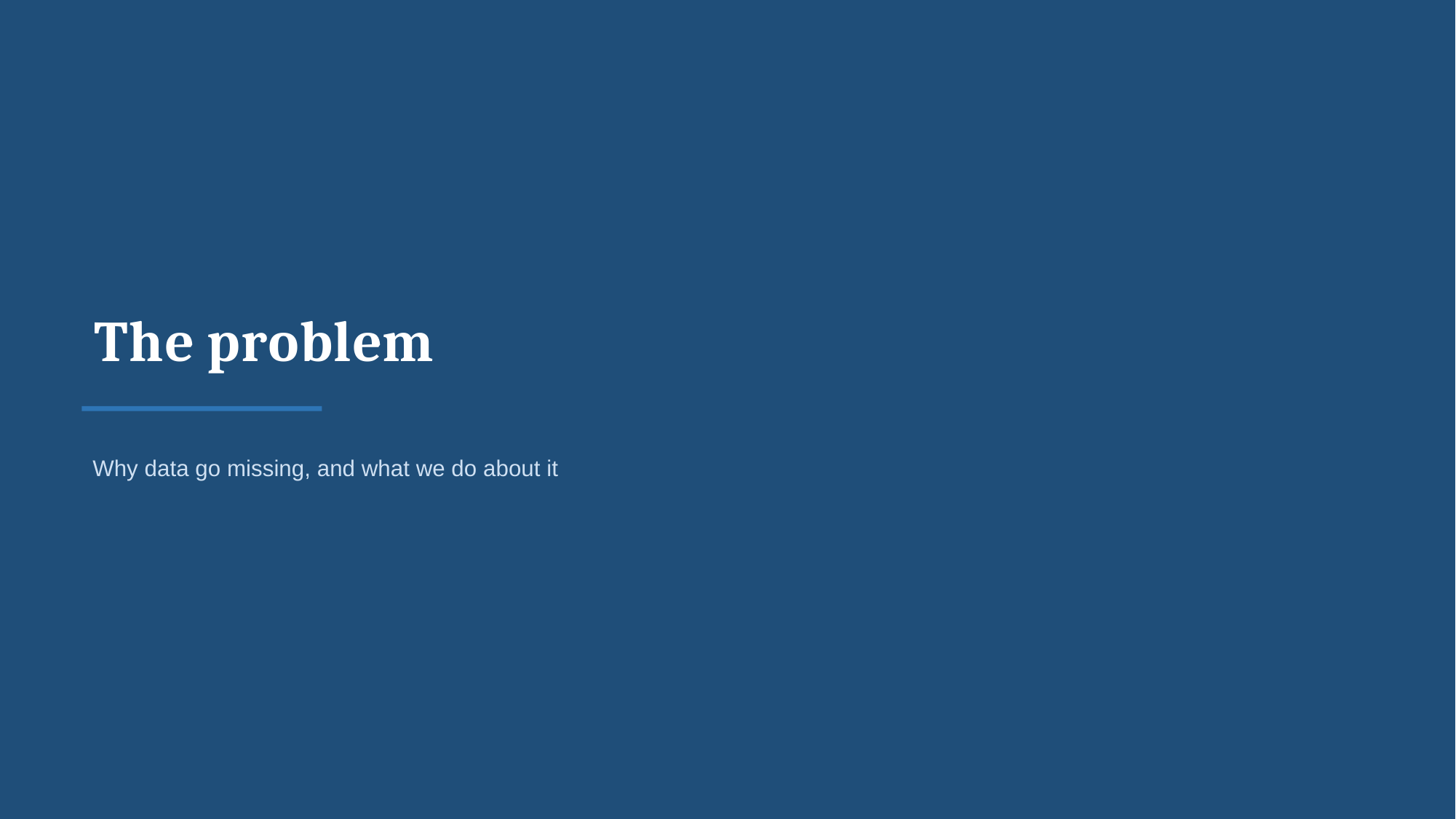

The problem

Why data go missing, and what we do about it